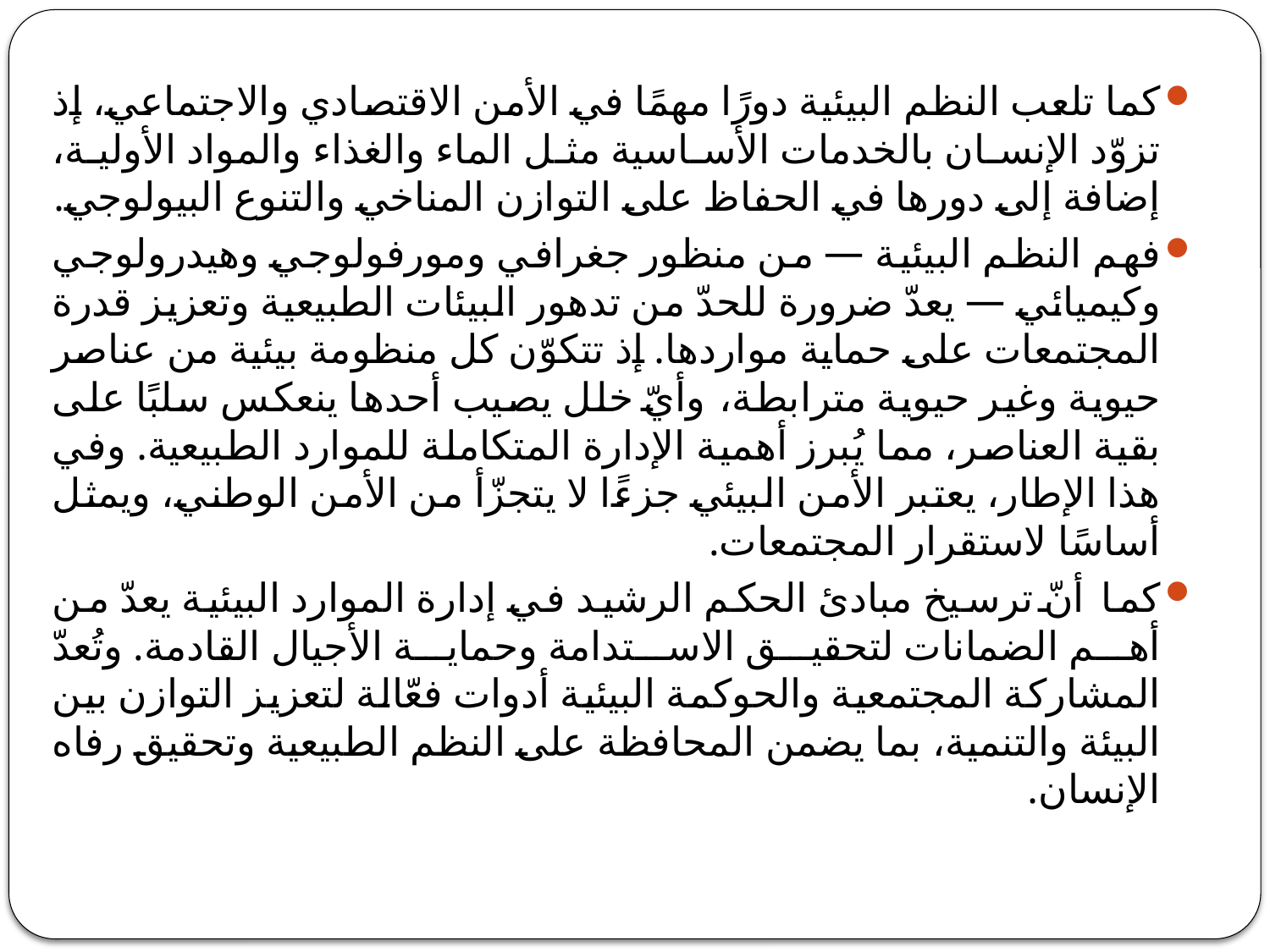

كما تلعب النظم البيئية دورًا مهمًا في الأمن الاقتصادي والاجتماعي، إذ تزوّد الإنسان بالخدمات الأساسية مثل الماء والغذاء والمواد الأولية، إضافة إلى دورها في الحفاظ على التوازن المناخي والتنوع البيولوجي.
فهم النظم البيئية — من منظور جغرافي ومورفولوجي وهيدرولوجي وكيميائي — يعدّ ضرورة للحدّ من تدهور البيئات الطبيعية وتعزيز قدرة المجتمعات على حماية مواردها. إذ تتكوّن كل منظومة بيئية من عناصر حيوية وغير حيوية مترابطة، وأيّ خلل يصيب أحدها ينعكس سلبًا على بقية العناصر، مما يُبرز أهمية الإدارة المتكاملة للموارد الطبيعية. وفي هذا الإطار، يعتبر الأمن البيئي جزءًا لا يتجزّأ من الأمن الوطني، ويمثل أساسًا لاستقرار المجتمعات.
كما أنّ ترسيخ مبادئ الحكم الرشيد في إدارة الموارد البيئية يعدّ من أهم الضمانات لتحقيق الاستدامة وحماية الأجيال القادمة. وتُعدّ المشاركة المجتمعية والحوكمة البيئية أدوات فعّالة لتعزيز التوازن بين البيئة والتنمية، بما يضمن المحافظة على النظم الطبيعية وتحقيق رفاه الإنسان.